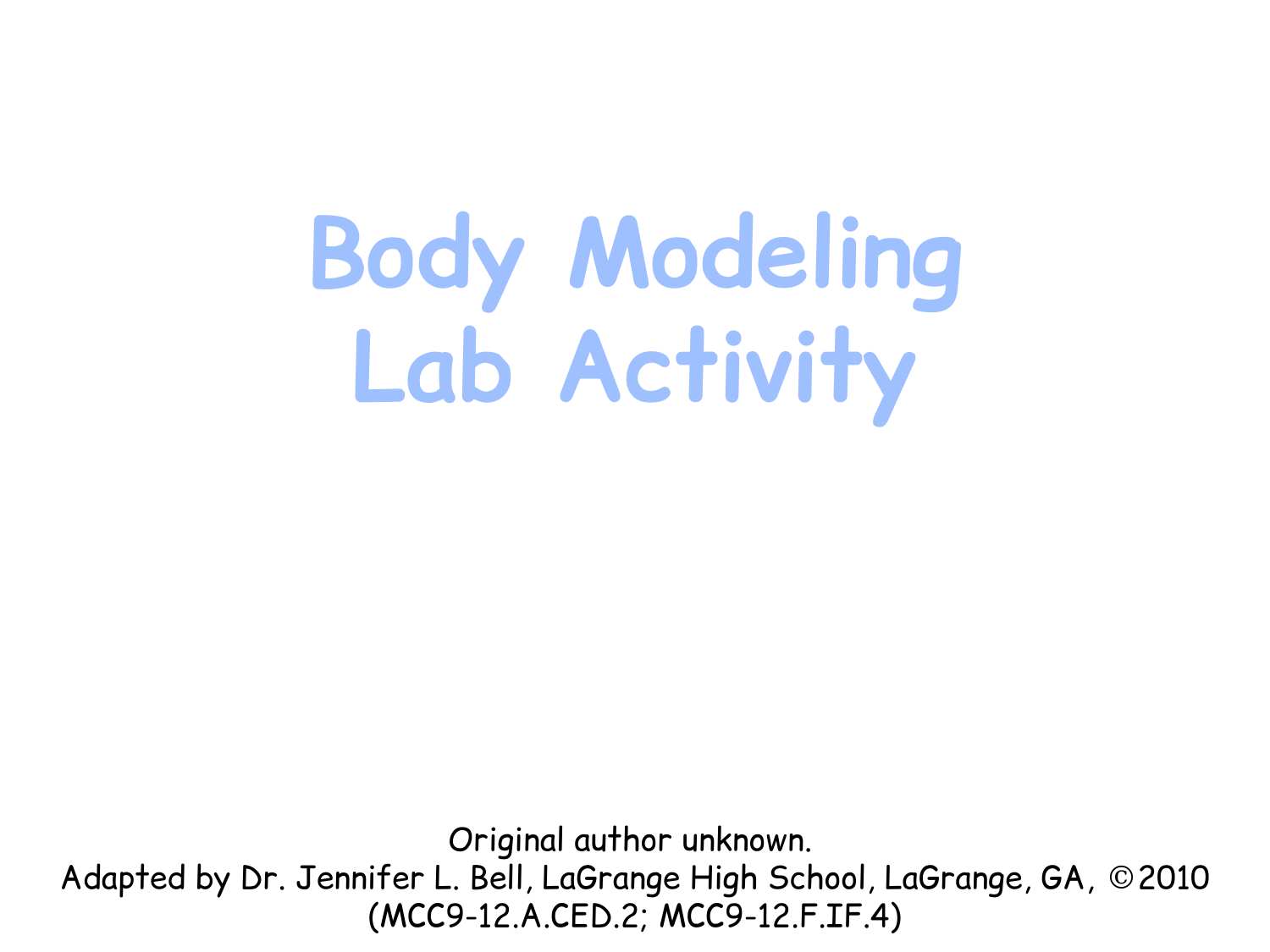

Body Modeling Lab Activity
Original author unknown.
Adapted by Dr. Jennifer L. Bell, LaGrange High School, LaGrange, GA, ©2010
(MCC9-12.A.CED.2; MCC9-12.F.IF.4)